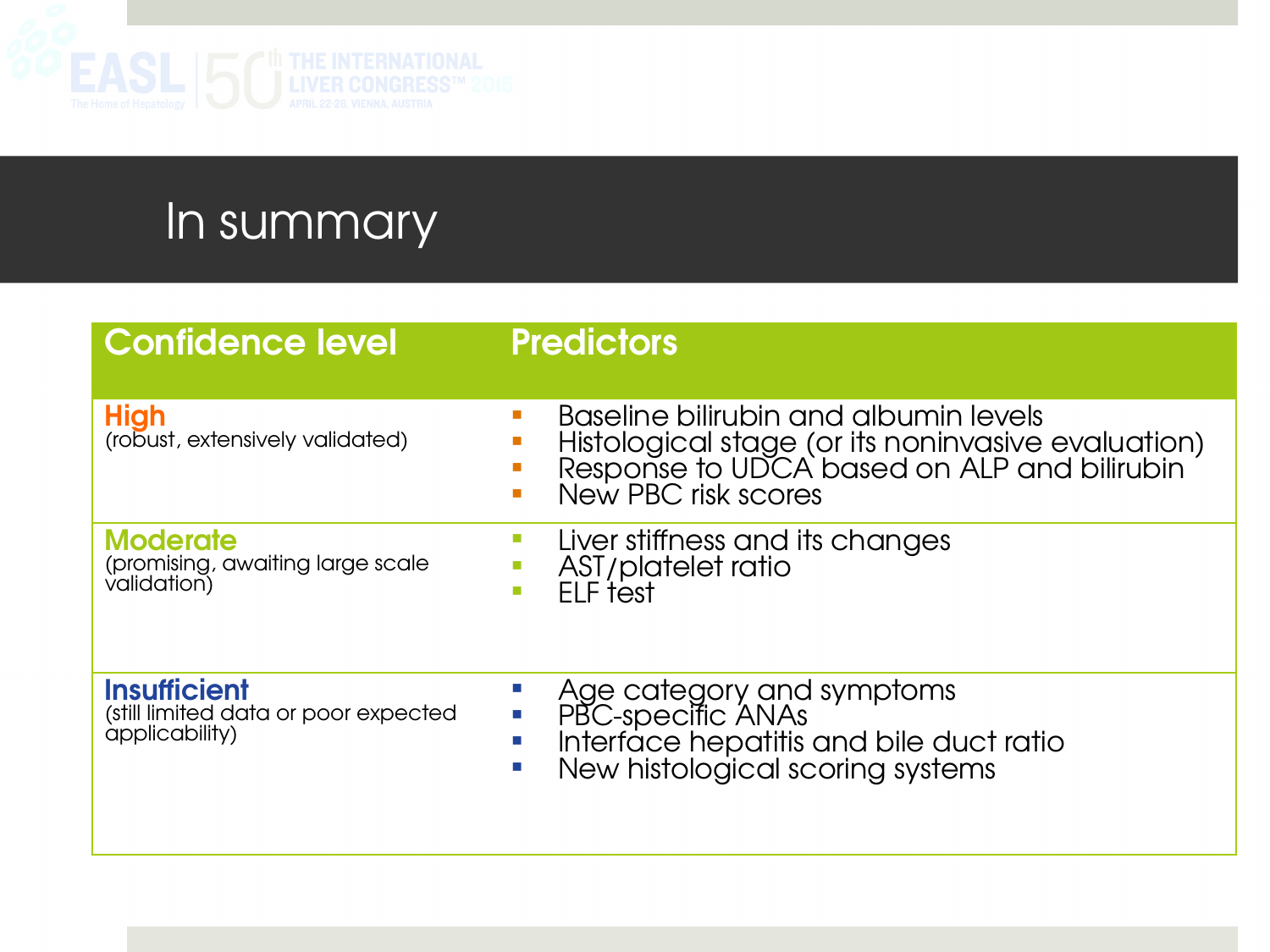

# In summary
| Confidence level | Predictors |
| --- | --- |
| High (robust, extensively validated) | Baseline bilirubin and albumin levels Histological stage (or its noninvasive evaluation) Response to UDCA based on ALP and bilirubin New PBC risk scores |
| Moderate (promising, awaiting large scale validation) | Liver stiffness and its changes AST/platelet ratio ELF test |
| Insufficient (still limited data or poor expected applicability) | Age category and symptoms PBC-specific ANAs Interface hepatitis and bile duct ratio New histological scoring systems |